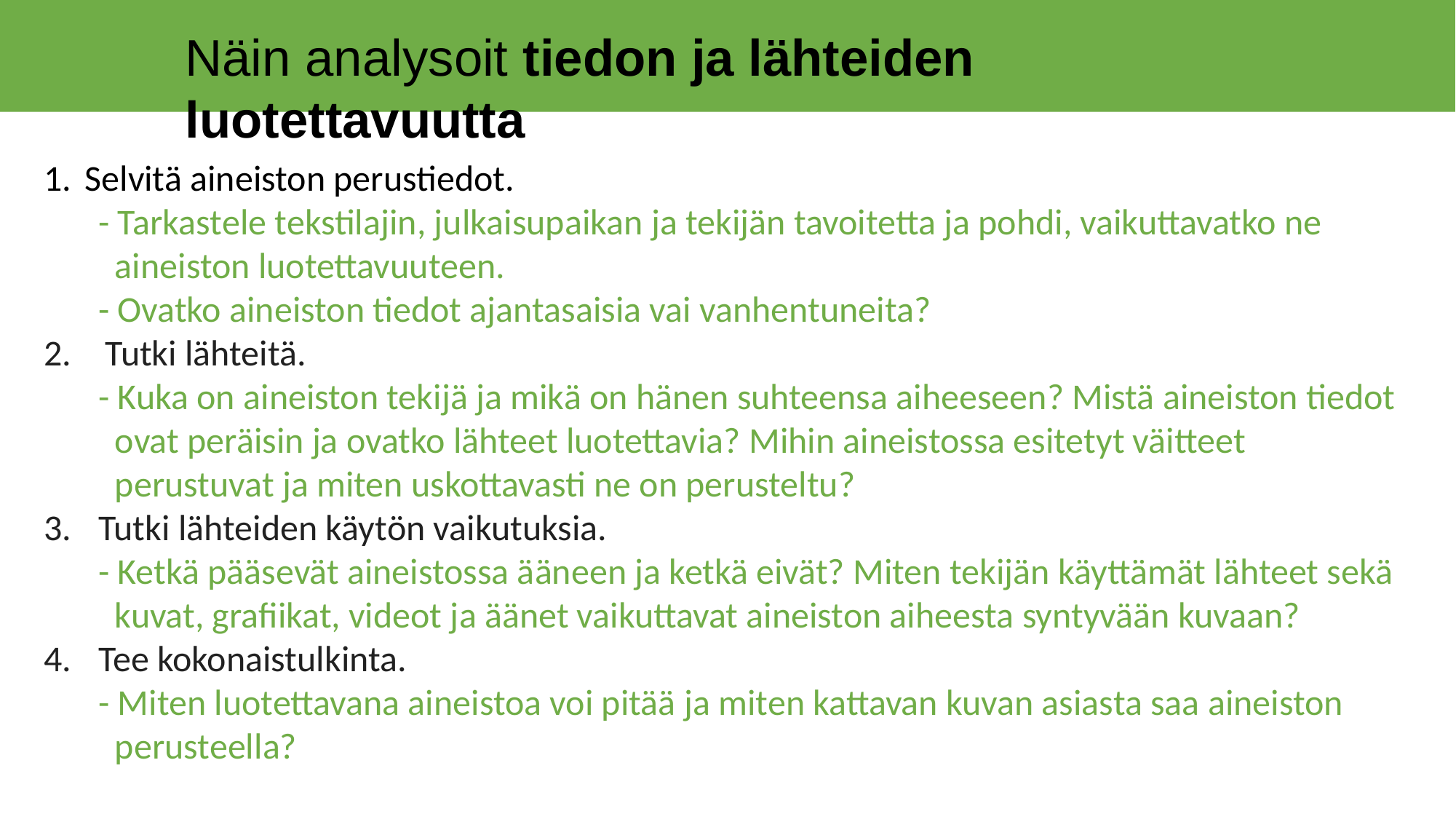

Näin analysoit tiedon ja lähteiden luotettavuutta
Selvitä aineiston perustiedot.
- Tarkastele tekstilajin, julkaisupaikan ja tekijän tavoitetta ja pohdi, vaikuttavatko ne
  aineiston luotettavuuteen.
- Ovatko aineiston tiedot ajantasaisia vai vanhentuneita?
Tutki lähteitä.
- Kuka on aineiston tekijä ja mikä on hänen suhteensa aiheeseen? Mistä aineiston tiedot
  ovat peräisin ja ovatko lähteet luotettavia? Mihin aineistossa esitetyt väitteet
  perustuvat ja miten uskottavasti ne on perusteltu?
Tutki lähteiden käytön vaikutuksia.
- Ketkä pääsevät aineistossa ääneen ja ketkä eivät? Miten tekijän käyttämät lähteet sekä
  kuvat, grafiikat, videot ja äänet vaikuttavat aineiston aiheesta syntyvään kuvaan?
Tee kokonaistulkinta.
- Miten luotettavana aineistoa voi pitää ja miten kattavan kuvan asiasta saa aineiston
  perusteella?